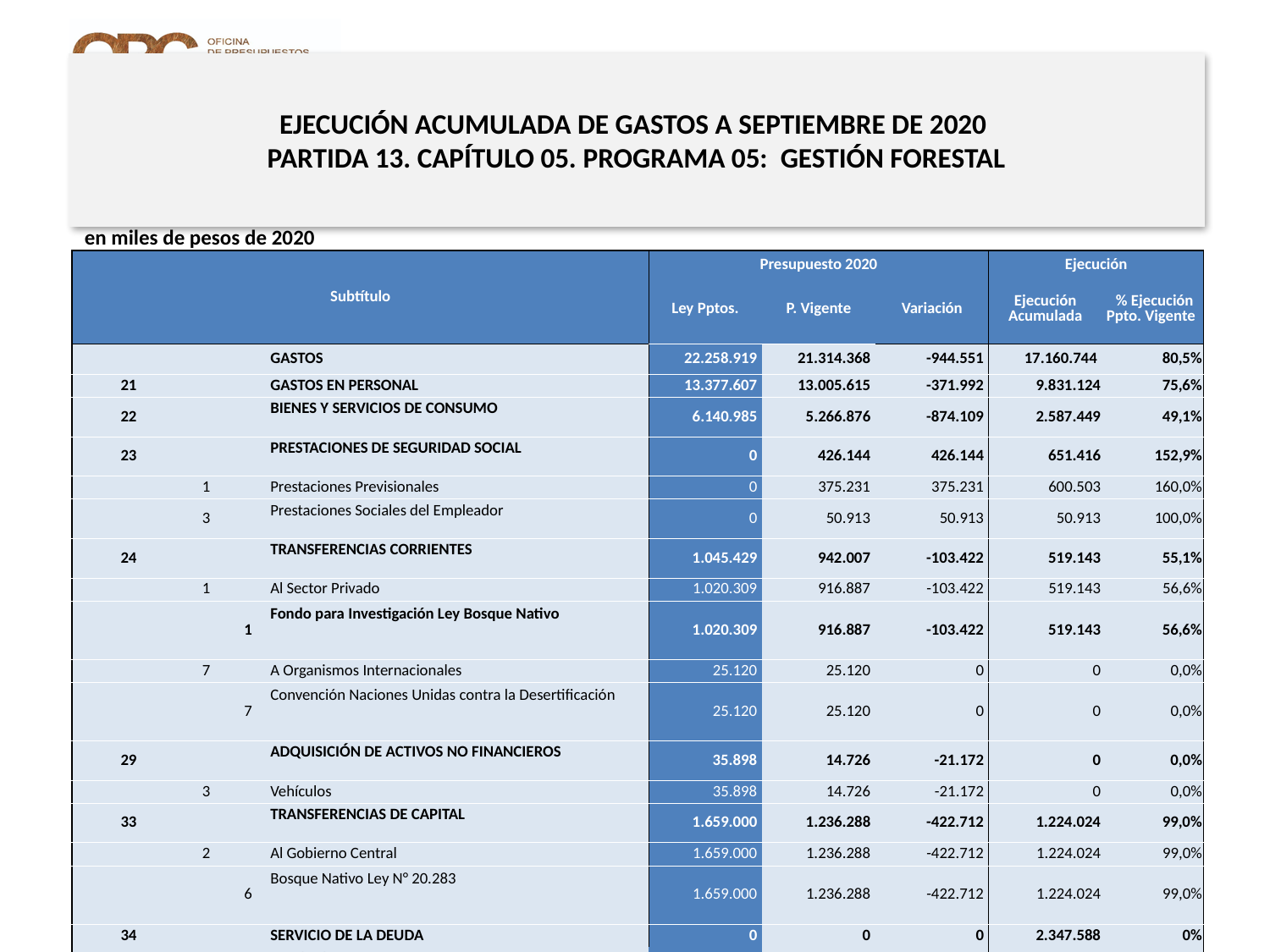

# EJECUCIÓN ACUMULADA DE GASTOS A SEPTIEMBRE DE 2020 PARTIDA 13. CAPÍTULO 05. PROGRAMA 05:  GESTIÓN FORESTAL
en miles de pesos de 2020
| Subtítulo |  |  |  | Presupuesto 2020 |  |  | Ejecución |  |
| --- | --- | --- | --- | --- | --- | --- | --- | --- |
|  |  |  |  | Ley Pptos. | P. Vigente | Variación | Ejecución Acumulada | % Ejecución Ppto. Vigente |
|  |  |  | GASTOS | 22.258.919 | 21.314.368 | -944.551 | 17.160.744 | 80,5% |
| 21 |  |  | GASTOS EN PERSONAL | 13.377.607 | 13.005.615 | -371.992 | 9.831.124 | 75,6% |
| 22 |  |  | BIENES Y SERVICIOS DE CONSUMO | 6.140.985 | 5.266.876 | -874.109 | 2.587.449 | 49,1% |
| 23 |  |  | PRESTACIONES DE SEGURIDAD SOCIAL | 0 | 426.144 | 426.144 | 651.416 | 152,9% |
|  | 1 |  | Prestaciones Previsionales | 0 | 375.231 | 375.231 | 600.503 | 160,0% |
|  | 3 |  | Prestaciones Sociales del Empleador | 0 | 50.913 | 50.913 | 50.913 | 100,0% |
| 24 |  |  | TRANSFERENCIAS CORRIENTES | 1.045.429 | 942.007 | -103.422 | 519.143 | 55,1% |
|  | 1 |  | Al Sector Privado | 1.020.309 | 916.887 | -103.422 | 519.143 | 56,6% |
|  |  | 1 | Fondo para Investigación Ley Bosque Nativo | 1.020.309 | 916.887 | -103.422 | 519.143 | 56,6% |
|  | 7 |  | A Organismos Internacionales | 25.120 | 25.120 | 0 | 0 | 0,0% |
|  |  | 7 | Convención Naciones Unidas contra la Desertificación | 25.120 | 25.120 | 0 | 0 | 0,0% |
| 29 |  |  | ADQUISICIÓN DE ACTIVOS NO FINANCIEROS | 35.898 | 14.726 | -21.172 | 0 | 0,0% |
|  | 3 |  | Vehículos | 35.898 | 14.726 | -21.172 | 0 | 0,0% |
| 33 |  |  | TRANSFERENCIAS DE CAPITAL | 1.659.000 | 1.236.288 | -422.712 | 1.224.024 | 99,0% |
|  | 2 |  | Al Gobierno Central | 1.659.000 | 1.236.288 | -422.712 | 1.224.024 | 99,0% |
|  |  | 6 | Bosque Nativo Ley N° 20.283 | 1.659.000 | 1.236.288 | -422.712 | 1.224.024 | 99,0% |
| 34 |  |  | SERVICIO DE LA DEUDA | 0 | 0 | 0 | 2.347.588 | 0% |
|  | 7 |  | Deuda Flotante | 0 | 0 | 0 | 2.347.588 | 0% |
| 35 |  |  | SALDO FINAL DE CAJA | 0 | 422.712 | 422.712 | 0 | 0,0% |
Fuente: Elaboración propia en base  a Informes de ejecución presupuestaria mensual de DIPRES
23